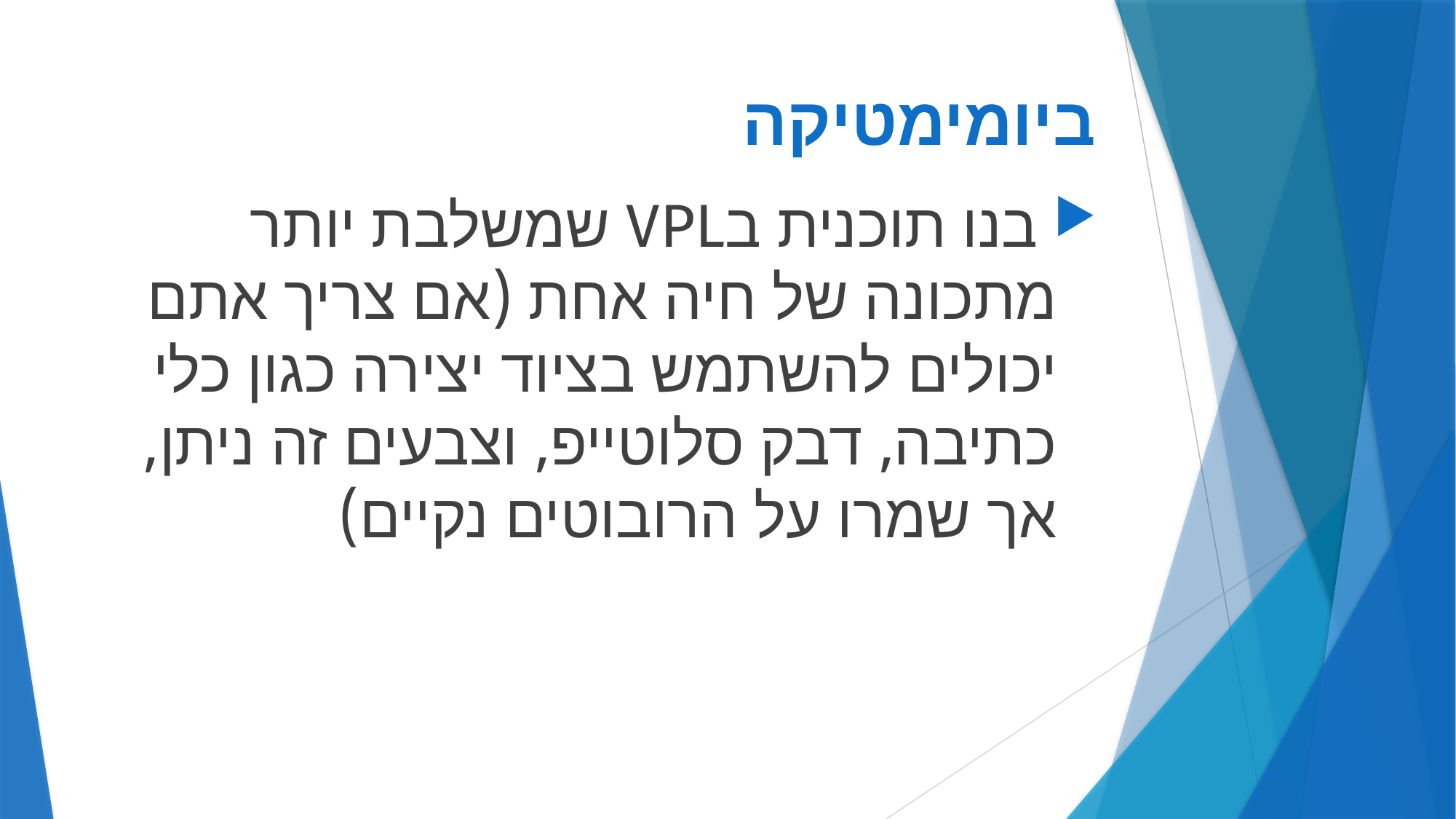

# ביומימטיקה
 בנו תוכנית בVPL שמשלבת יותר מתכונה של חיה אחת (אם צריך אתם יכולים להשתמש בציוד יצירה כגון כלי כתיבה, דבק סלוטייפ, וצבעים זה ניתן, אך שמרו על הרובוטים נקיים)